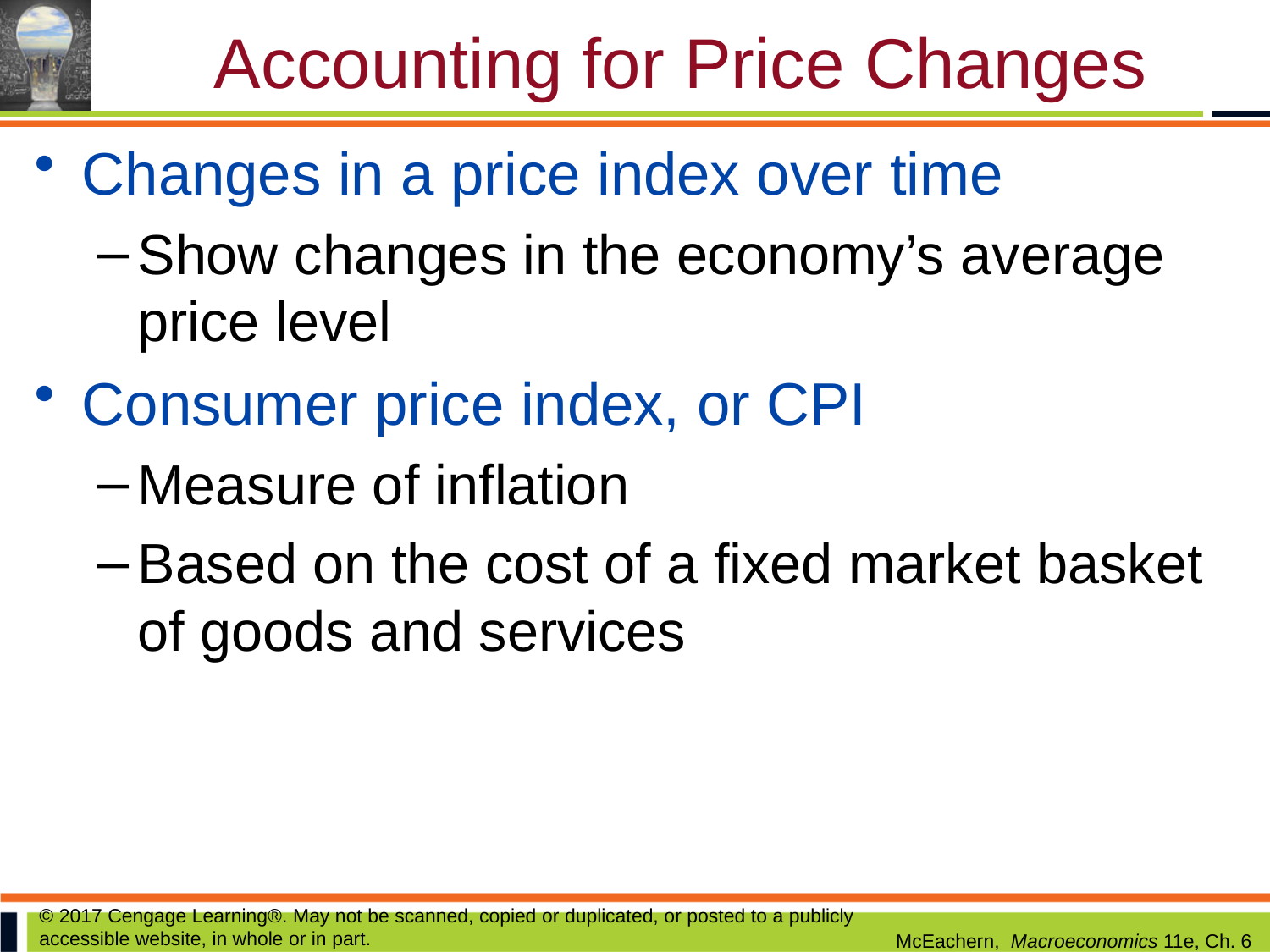

# Accounting for Price Changes
Changes in a price index over time
Show changes in the economy’s average price level
Consumer price index, or CPI
Measure of inflation
Based on the cost of a fixed market basket of goods and services
© 2017 Cengage Learning®. May not be scanned, copied or duplicated, or posted to a publicly accessible website, in whole or in part.